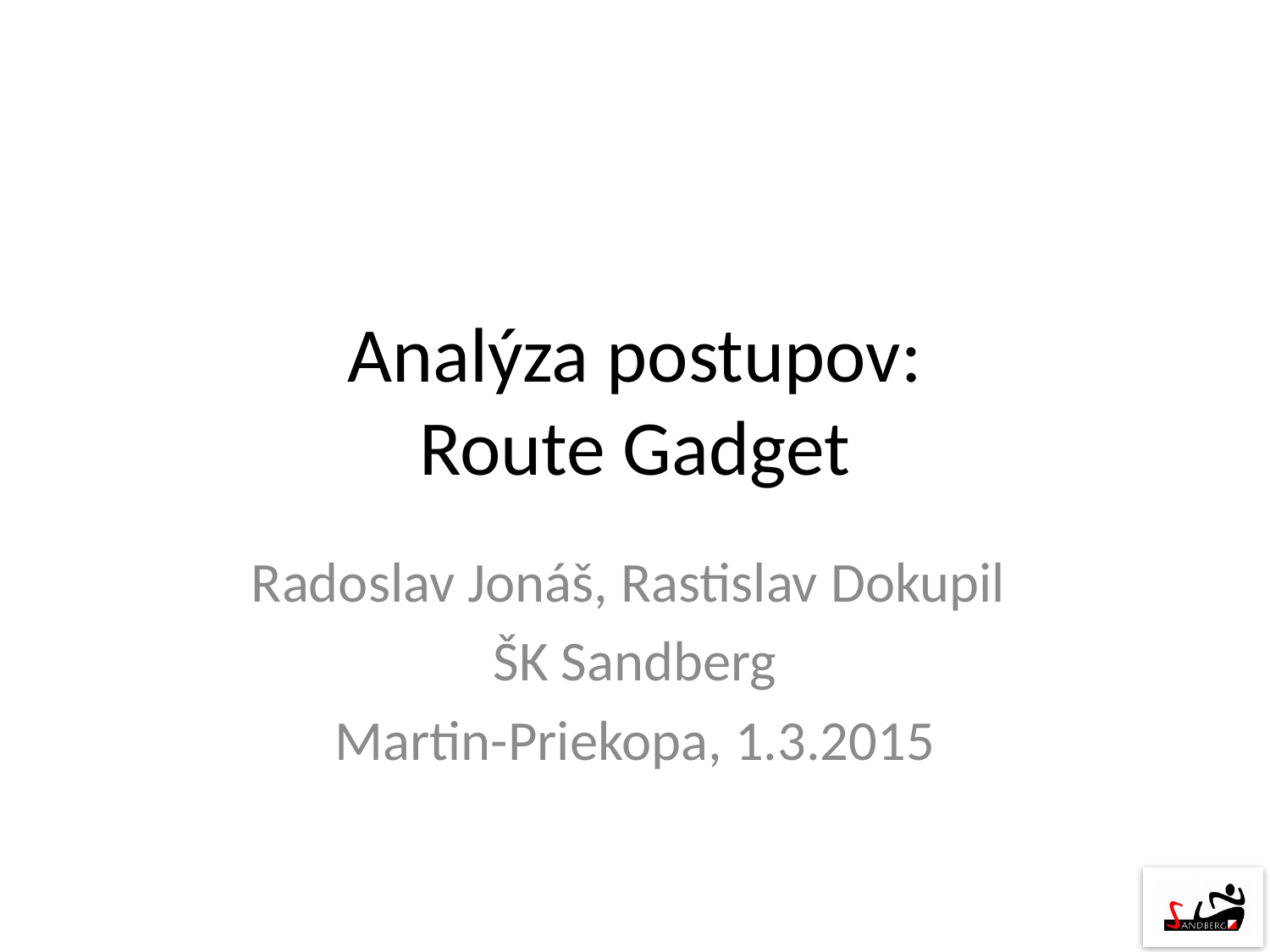

# Analýza postupov: Route Gadget
Radoslav Jonáš, Rastislav Dokupil
ŠK Sandberg
Martin-Priekopa, 1.3.2015